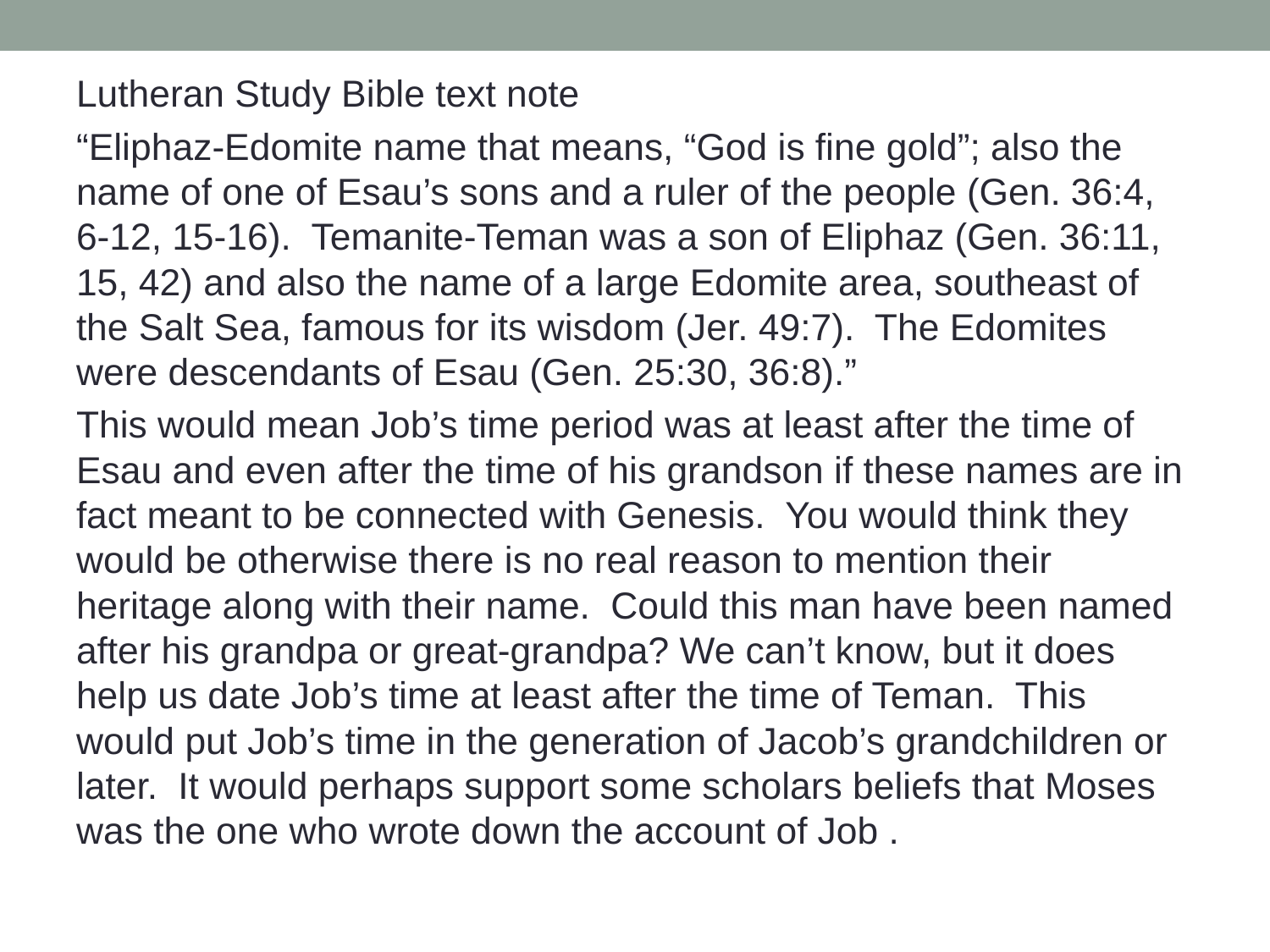

Lutheran Study Bible text note
“Eliphaz-Edomite name that means, “God is fine gold”; also the name of one of Esau’s sons and a ruler of the people (Gen. 36:4, 6-12, 15-16).  Temanite-Teman was a son of Eliphaz (Gen. 36:11, 15, 42) and also the name of a large Edomite area, southeast of the Salt Sea, famous for its wisdom (Jer. 49:7).  The Edomites were descendants of Esau (Gen. 25:30, 36:8).”
This would mean Job’s time period was at least after the time of Esau and even after the time of his grandson if these names are in fact meant to be connected with Genesis.  You would think they would be otherwise there is no real reason to mention their heritage along with their name.  Could this man have been named after his grandpa or great-grandpa? We can’t know, but it does help us date Job’s time at least after the time of Teman.  This would put Job’s time in the generation of Jacob’s grandchildren or later.  It would perhaps support some scholars beliefs that Moses was the one who wrote down the account of Job .